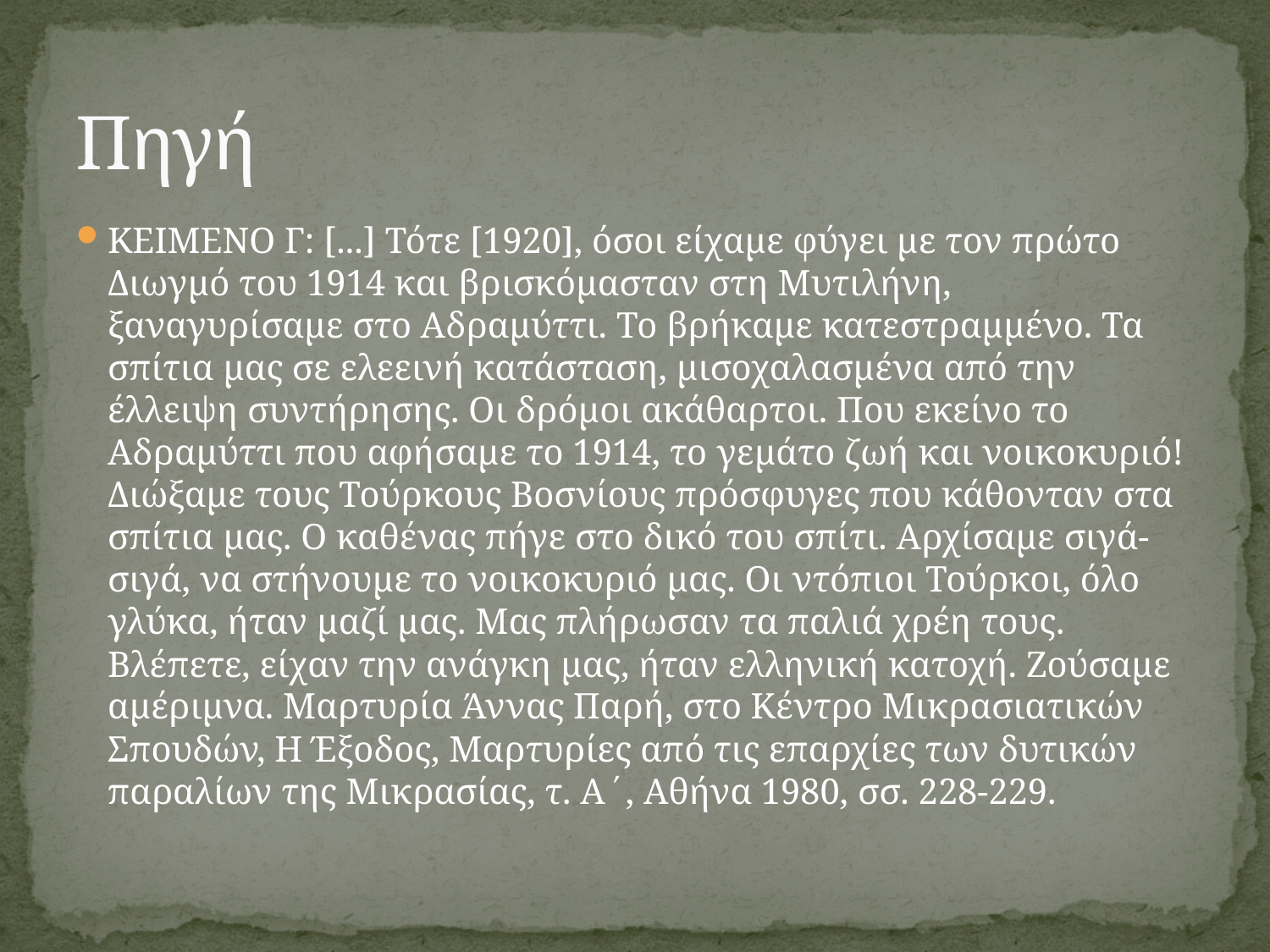

# Πηγή
ΚΕΙΜΕΝΟ Γ: [...] Τότε [1920], όσοι είχαμε φύγει με τον πρώτο Διωγμό του 1914 και βρισκόμασταν στη Μυτιλήνη, ξαναγυρίσαμε στο Αδραμύττι. Το βρήκαμε κατεστραμμένο. Τα σπίτια μας σε ελεεινή κατάσταση, μισοχαλασμένα από την έλλειψη συντήρησης. Οι δρόμοι ακάθαρτοι. Που εκείνο το Αδραμύττι που αφήσαμε το 1914, το γεμάτο ζωή και νοικοκυριό! Διώξαμε τους Τούρκους Βοσνίους πρόσφυγες που κάθονταν στα σπίτια μας. Ο καθένας πήγε στο δικό του σπίτι. Αρχίσαμε σιγά-σιγά, να στήνουμε το νοικοκυριό μας. Οι ντόπιοι Τούρκοι, όλο γλύκα, ήταν μαζί μας. Μας πλήρωσαν τα παλιά χρέη τους. Βλέπετε, είχαν την ανάγκη μας, ήταν ελληνική κατοχή. Ζούσαμε αμέριμνα. Μαρτυρία Άννας Παρή, στο Κέντρο Μικρασιατικών Σπουδών, Η Έξοδος, Μαρτυρίες από τις επαρχίες των δυτικών παραλίων της Μικρασίας, τ. Α΄, Αθήνα 1980, σσ. 228-229.